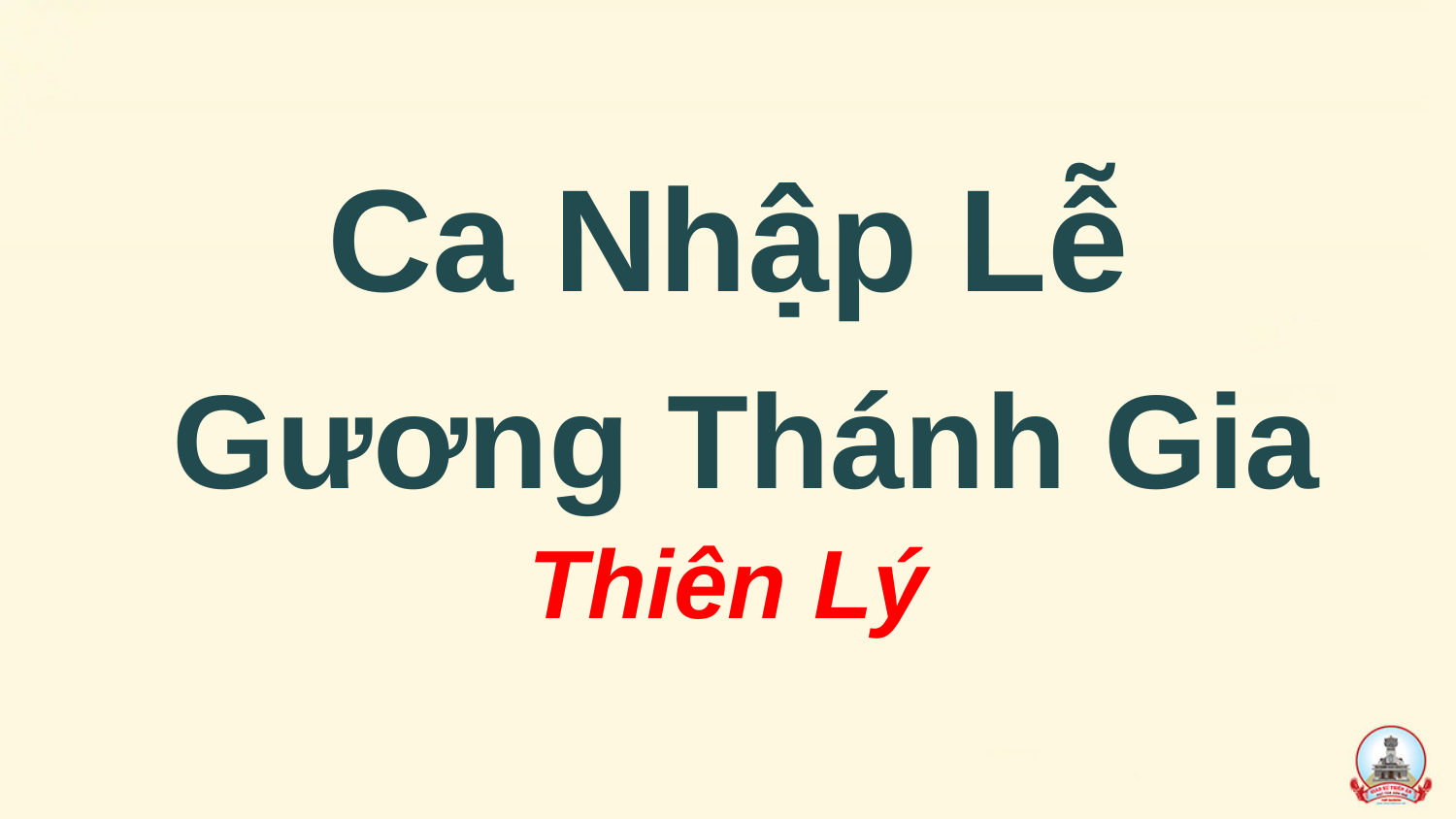

Ca Nhập Lễ
 Gương Thánh Gia
Thiên Lý
#